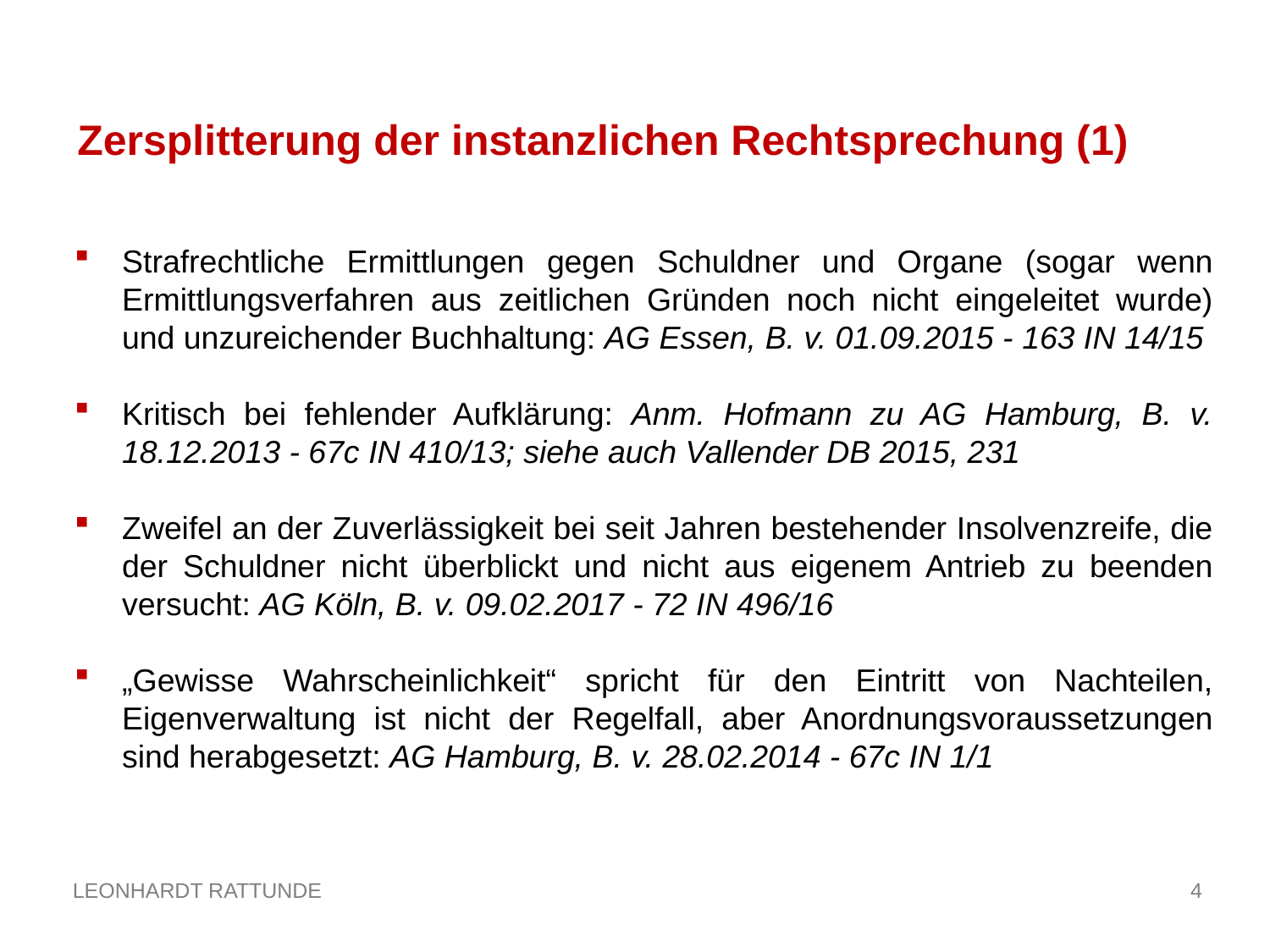

Zersplitterung der instanzlichen Rechtsprechung (1)
Strafrechtliche Ermittlungen gegen Schuldner und Organe (sogar wenn Ermittlungsverfahren aus zeitlichen Gründen noch nicht eingeleitet wurde) und unzureichender Buchhaltung: AG Essen, B. v. 01.09.2015 - 163 IN 14/15

Kritisch bei fehlender Aufklärung: Anm. Hofmann zu AG Hamburg, B. v. 18.12.2013 - 67c IN 410/13; siehe auch Vallender DB 2015, 231

Zweifel an der Zuverlässigkeit bei seit Jahren bestehender Insolvenzreife, die der Schuldner nicht überblickt und nicht aus eigenem Antrieb zu beenden versucht: AG Köln, B. v. 09.02.2017 - 72 IN 496/16

„Gewisse Wahrscheinlichkeit“ spricht für den Eintritt von Nachteilen, Eigenverwaltung ist nicht der Regelfall, aber Anordnungsvoraussetzungen sind herabgesetzt: AG Hamburg, B. v. 28.02.2014 - 67c IN 1/1

4